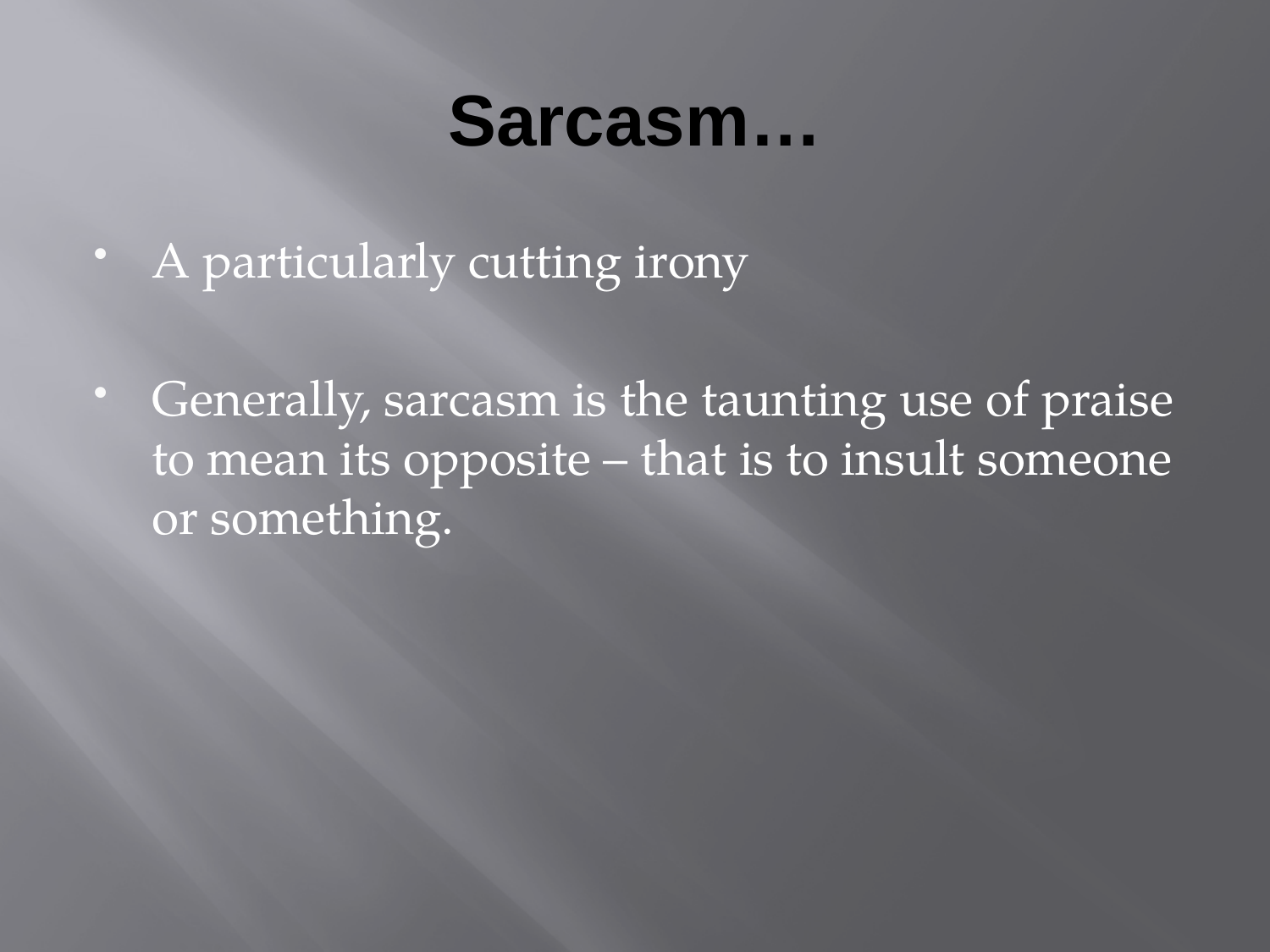

# Sarcasm…
A particularly cutting irony

Generally, sarcasm is the taunting use of praise to mean its opposite – that is to insult someone or something.